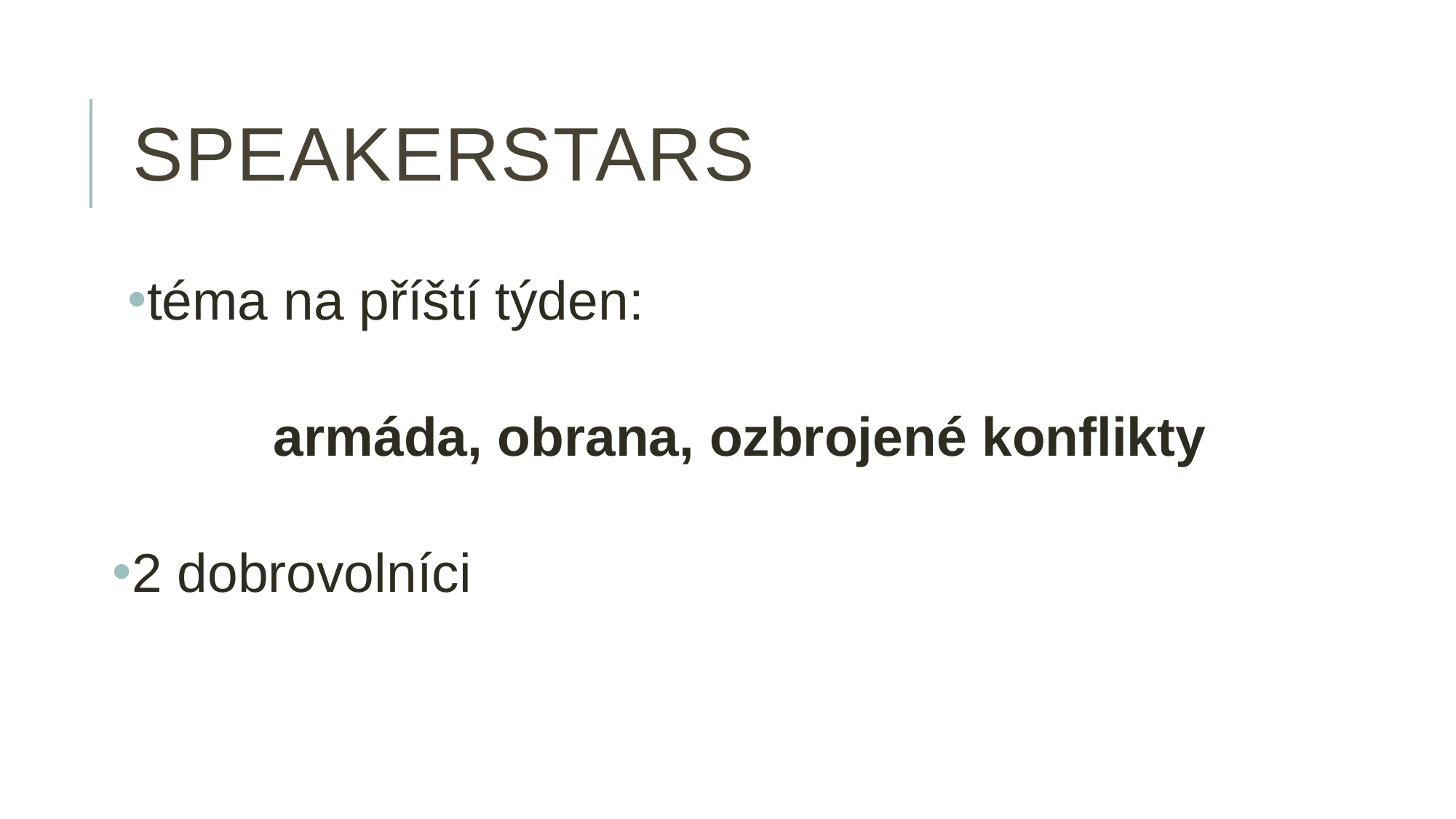

# speakerstars
téma na příští týden:

	armáda, obrana, ozbrojené konflikty

2 dobrovolníci